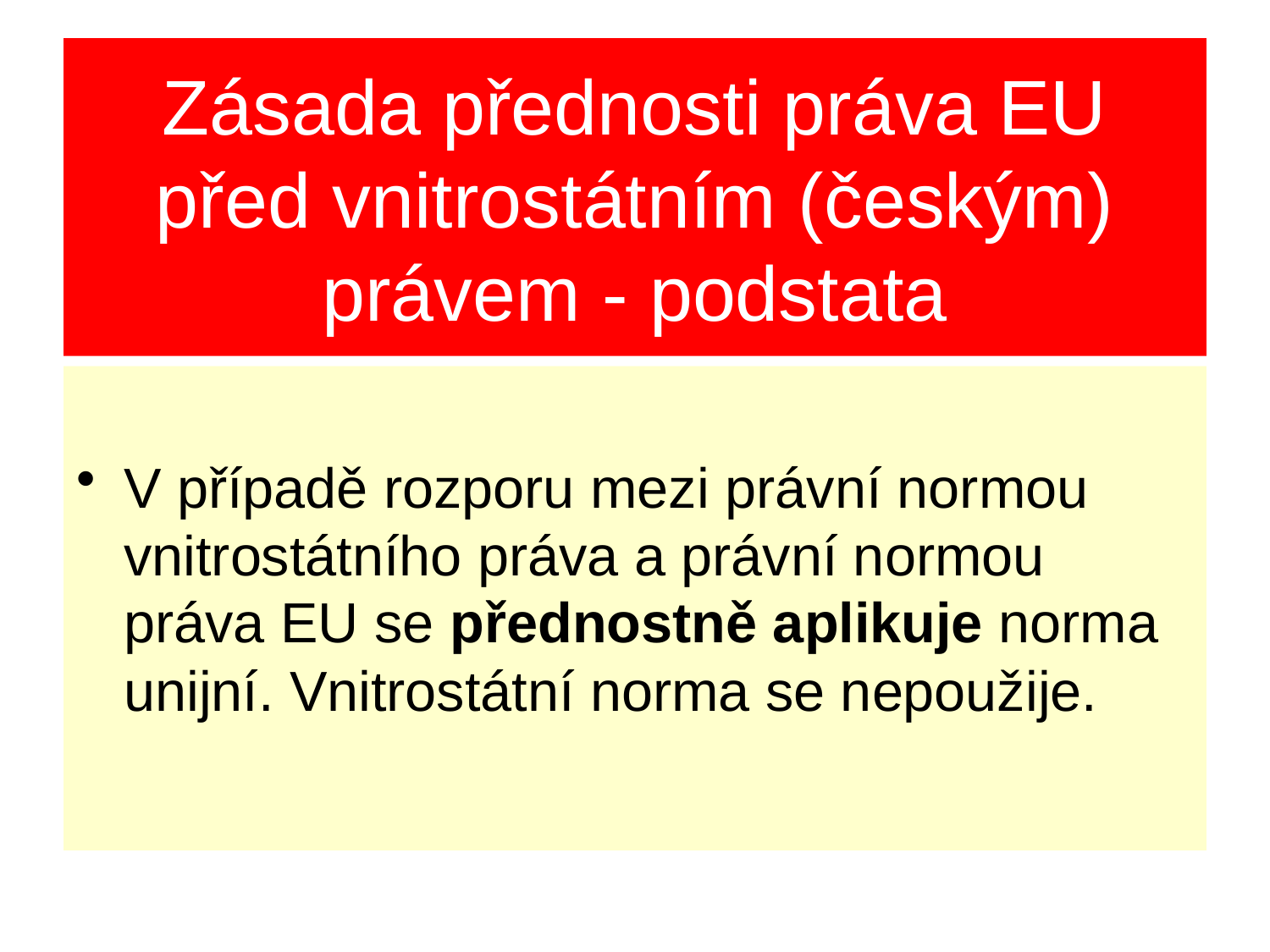

# Zásada přednosti práva EU před vnitrostátním (českým) právem - podstata

V případě rozporu mezi právní normou vnitrostátního práva a právní normou práva EU se přednostně aplikuje norma unijní. Vnitrostátní norma se nepoužije.